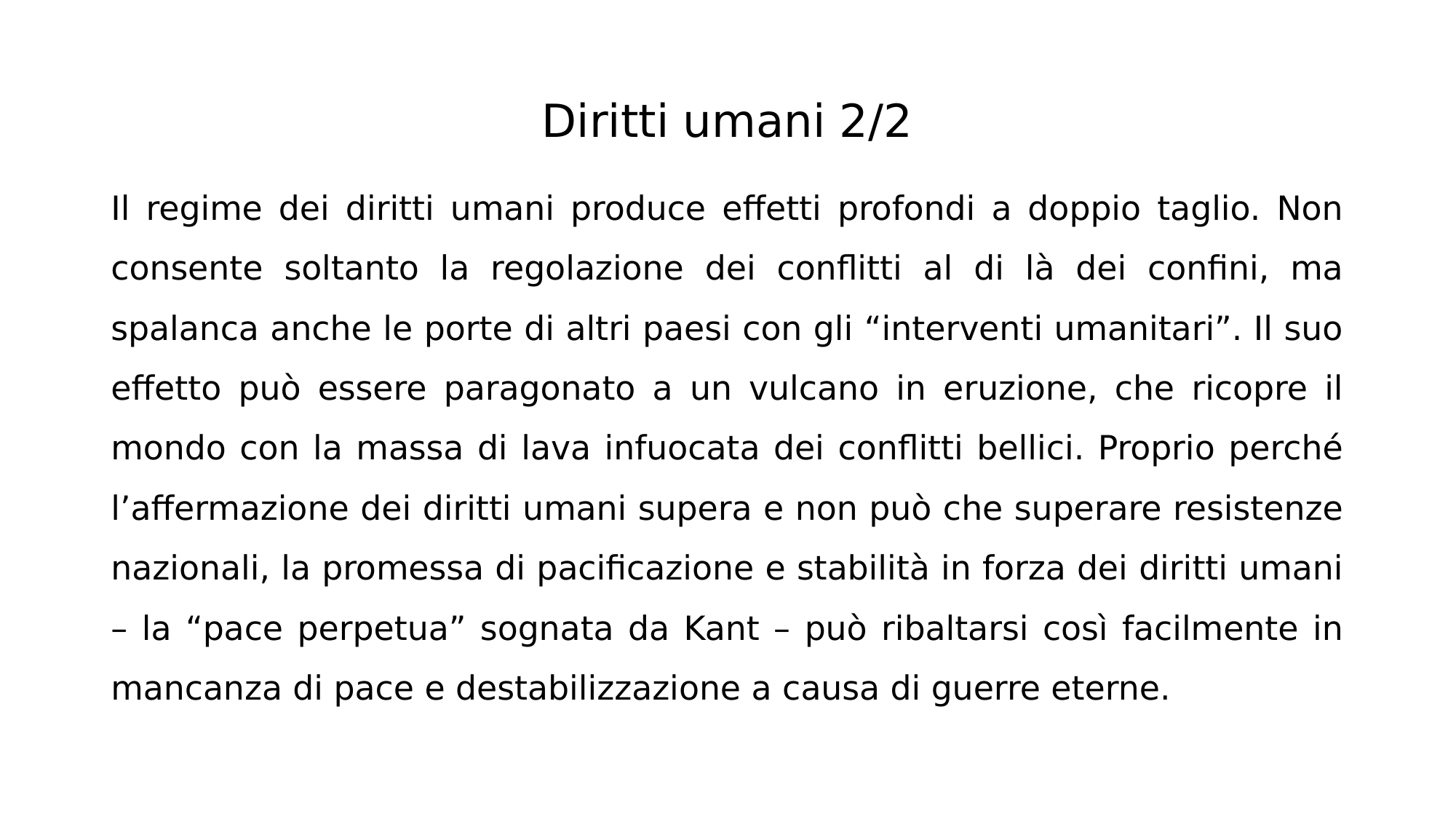

# Diritti umani 2/2
Il regime dei diritti umani produce effetti profondi a doppio taglio. Non consente soltanto la regolazione dei conflitti al di là dei confini, ma spalanca anche le porte di altri paesi con gli “interventi umanitari”. Il suo effetto può essere paragonato a un vulcano in eruzione, che ricopre il mondo con la massa di lava infuocata dei conflitti bellici. Proprio perché l’affermazione dei diritti umani supera e non può che superare resistenze nazionali, la promessa di pacificazione e stabilità in forza dei diritti umani – la “pace perpetua” sognata da Kant – può ribaltarsi così facilmente in mancanza di pace e destabilizzazione a causa di guerre eterne.